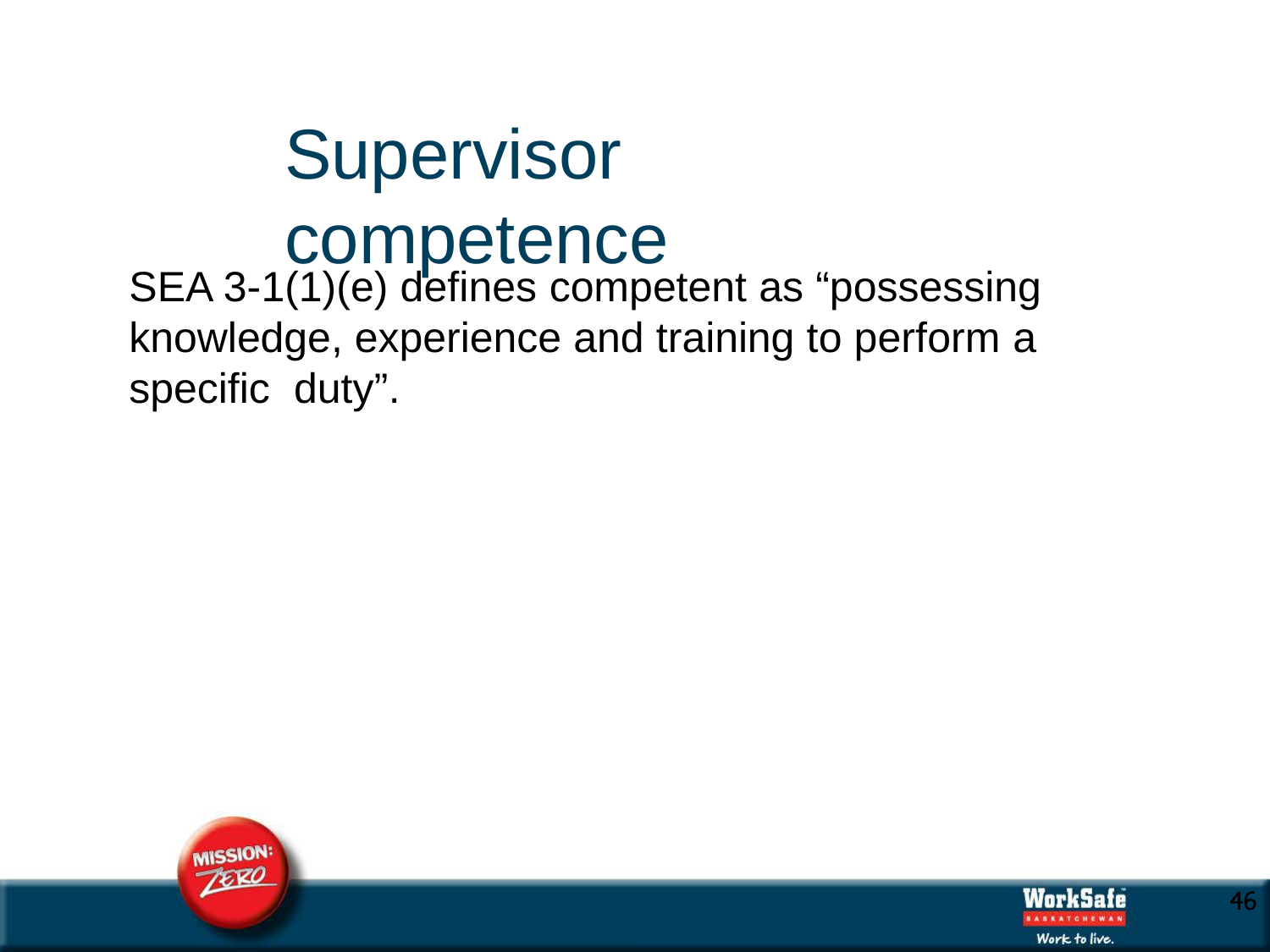

Supervisor competence
SEA 3-1(1)(e) defines competent as “possessing  knowledge, experience and training to perform a specific  duty”.
46